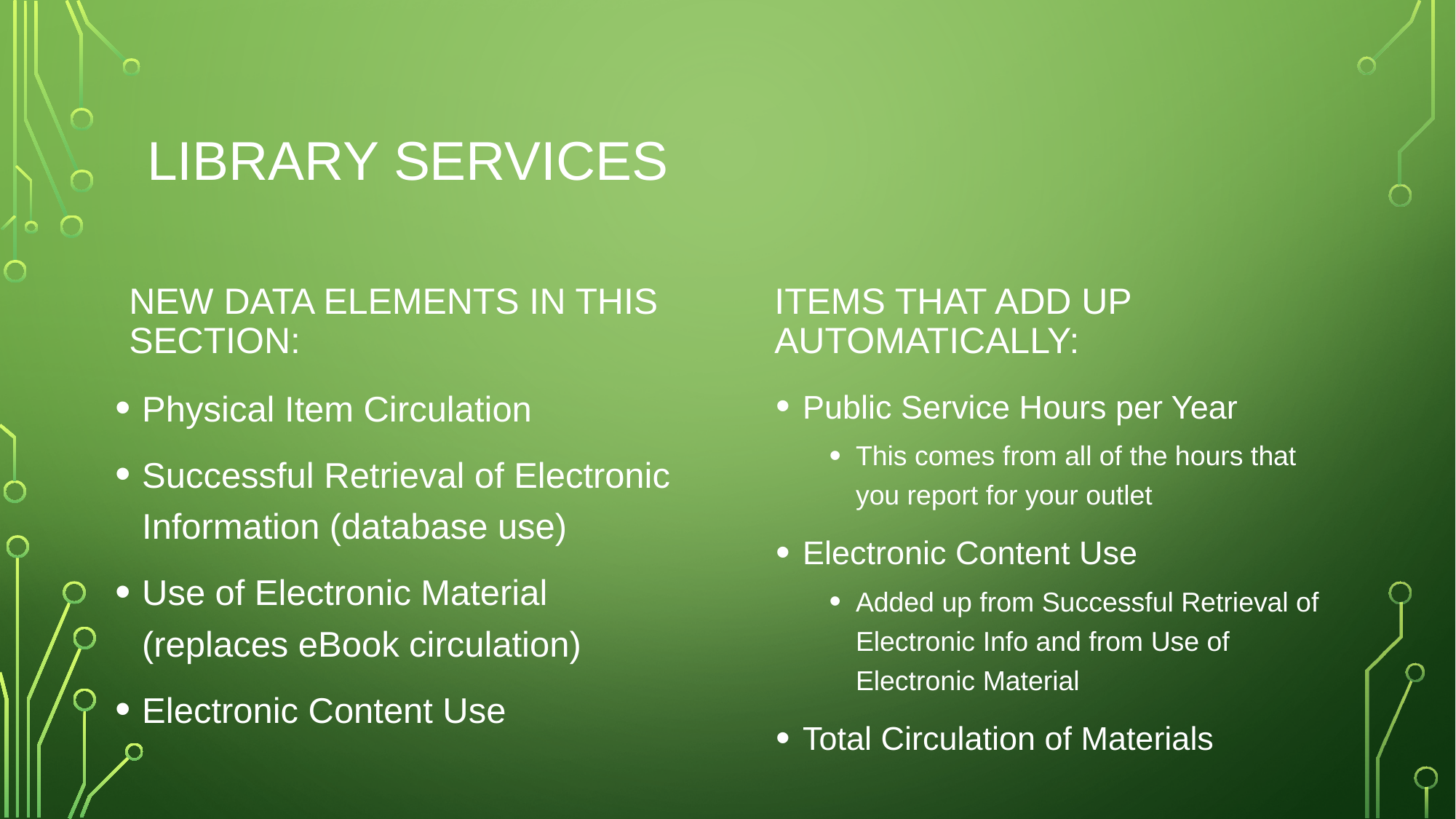

# Library services
New data elements in this section:
Items that add up automatically:
Physical Item Circulation
Successful Retrieval of Electronic Information (database use)
Use of Electronic Material (replaces eBook circulation)
Electronic Content Use
Public Service Hours per Year
This comes from all of the hours that you report for your outlet
Electronic Content Use
Added up from Successful Retrieval of Electronic Info and from Use of Electronic Material
Total Circulation of Materials